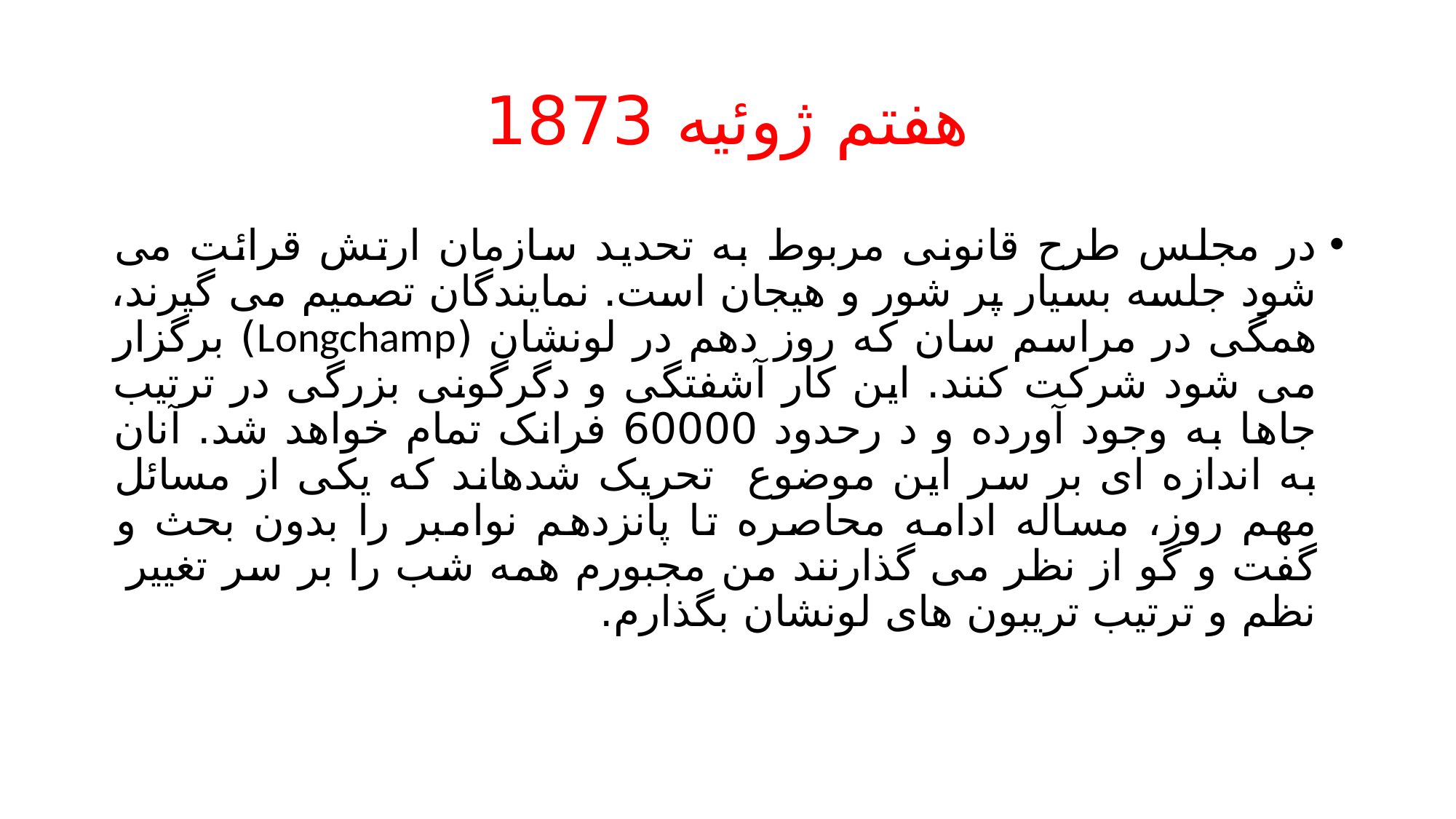

# هفتم ژوئیه 1873
در مجلس طرح قانونی مربوط به تحدید سازمان ارتش قرائت می شود جلسه بسیار پر شور و هیجان است. نمایندگان تصمیم می گیرند، همگی در مراسم سان که روز دهم در لونشان (Longchamp) برگزار می شود شرکت کنند. این کار آشفتگی و دگرگونی بزرگی در ترتیب جاها به وجود آورده و د رحدود 60000 فرانک تمام خواهد شد. آنان به اندازه ای بر سر این موضوع  تحریک شدهاند که یکی از مسائل مهم روز، مساله ادامه محاصره تا پانزدهم نوامبر را بدون بحث و گفت و گو از نظر می گذارنند من مجبورم همه شب را بر سر تغییر  نظم و ترتیب تریبون های لونشان بگذارم.